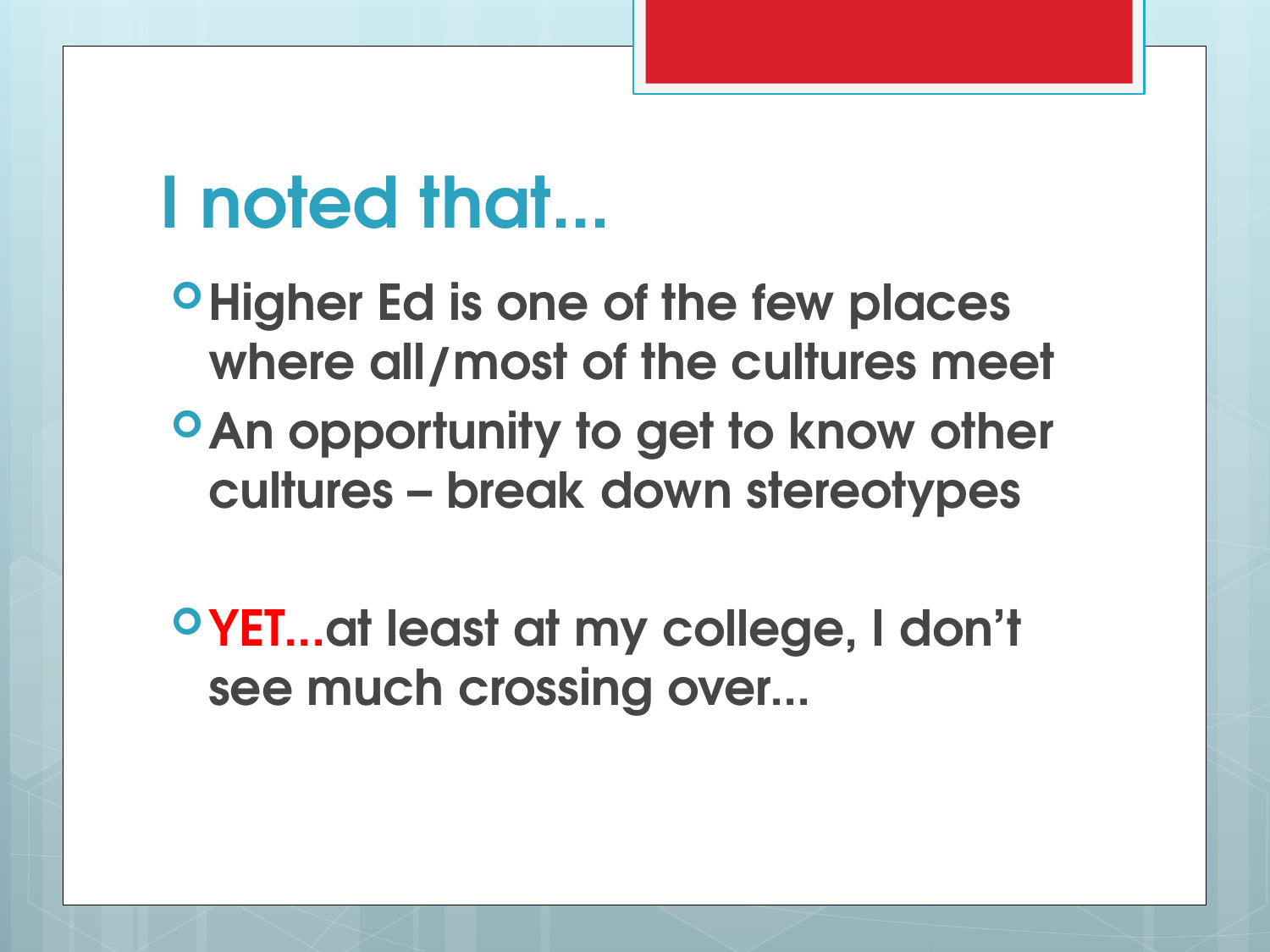

# I noted that...
Higher Ed is one of the few places where all/most of the cultures meet
An opportunity to get to know other cultures – break down stereotypes

YET...at least at my college, I don’t see much crossing over...